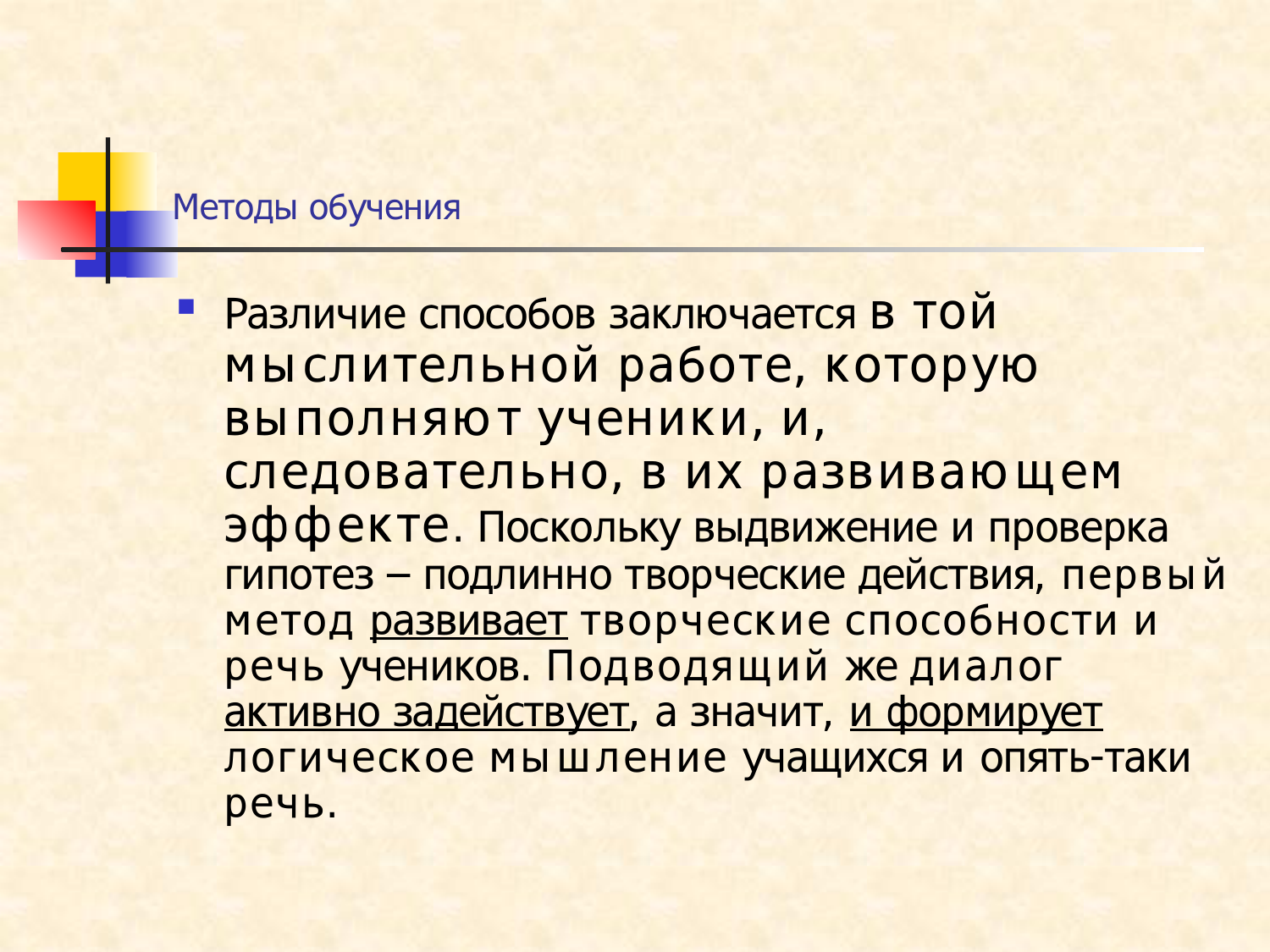

# Методы обучения
Различие способов заключается в той мыслительной работе, которую выполняют ученики, и, следовательно, в их развивающем эффекте. Поскольку выдвижение и проверка гипотез – подлинно творческие действия, первый метод развивает творческие способности и речь учеников. Подводящий же диалог активно задействует, а значит, и формирует логическое мышление учащихся и опять-таки речь.